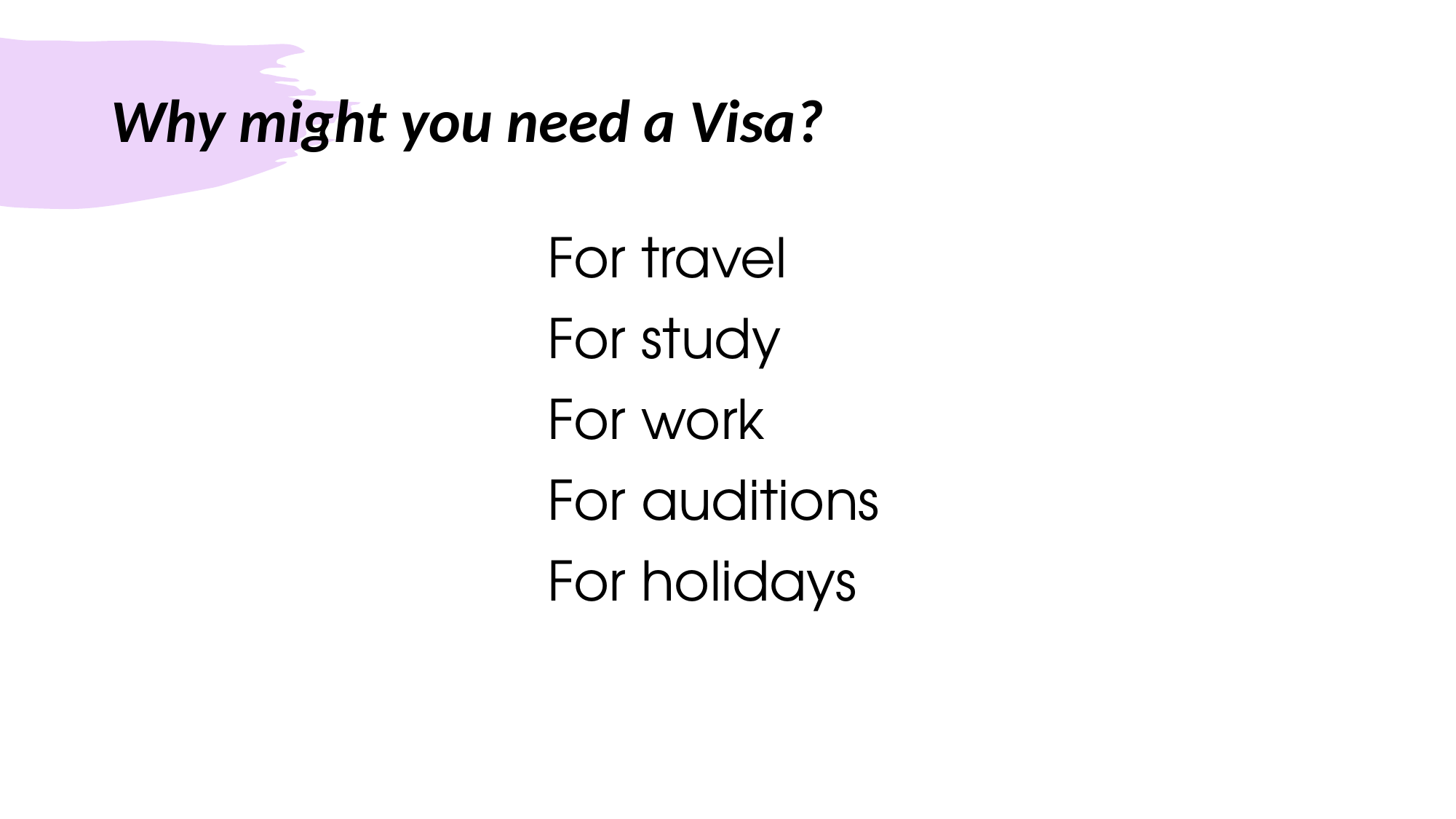

# Why might you need a Visa?
				For travel
				For study
				For work
				For auditions
				For holidays